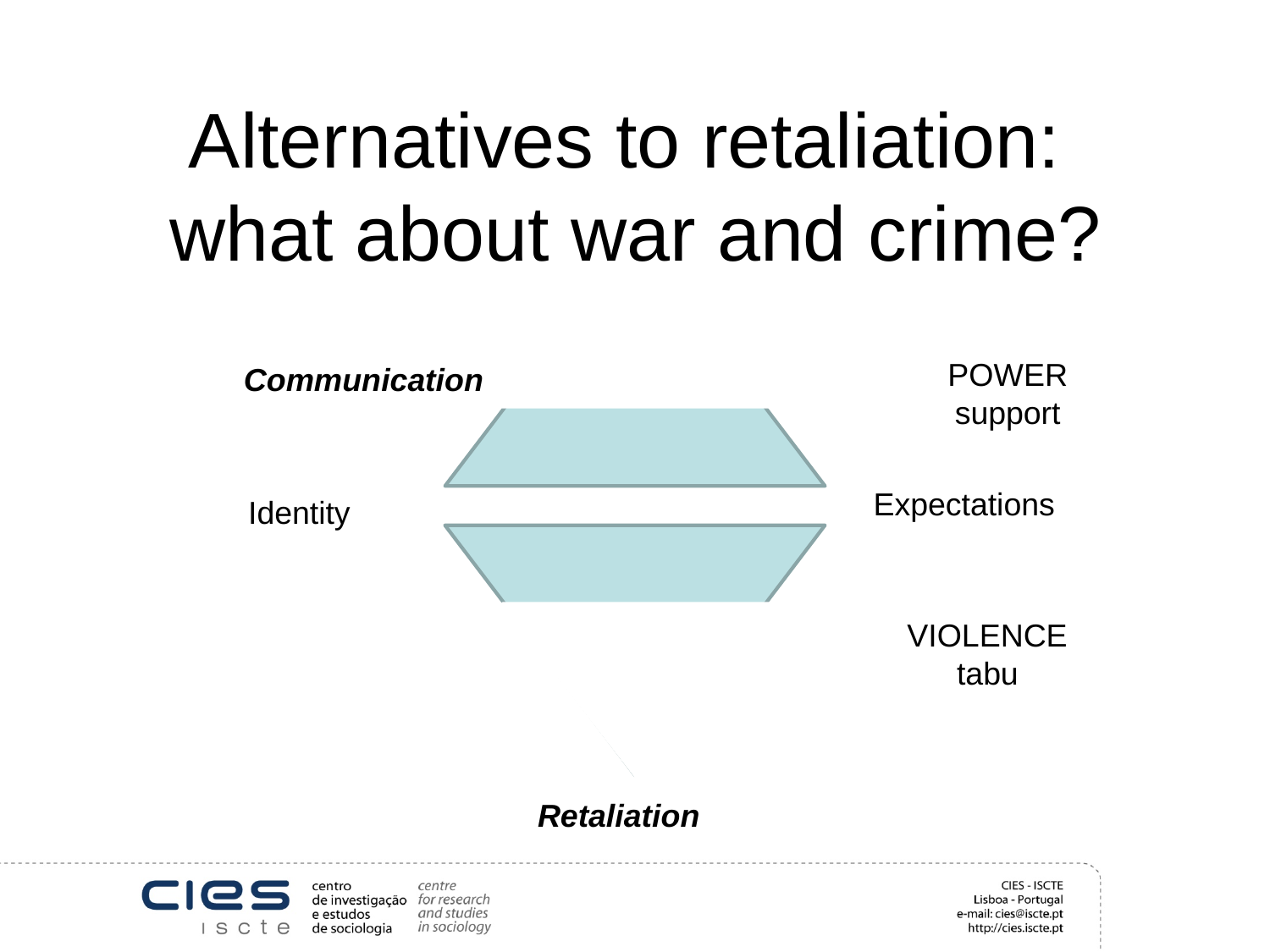

# Alternatives to retaliation: what about war and crime?

POWER
support
Communication
Expectations
Identity

VIOLENCE
tabu
Retaliation